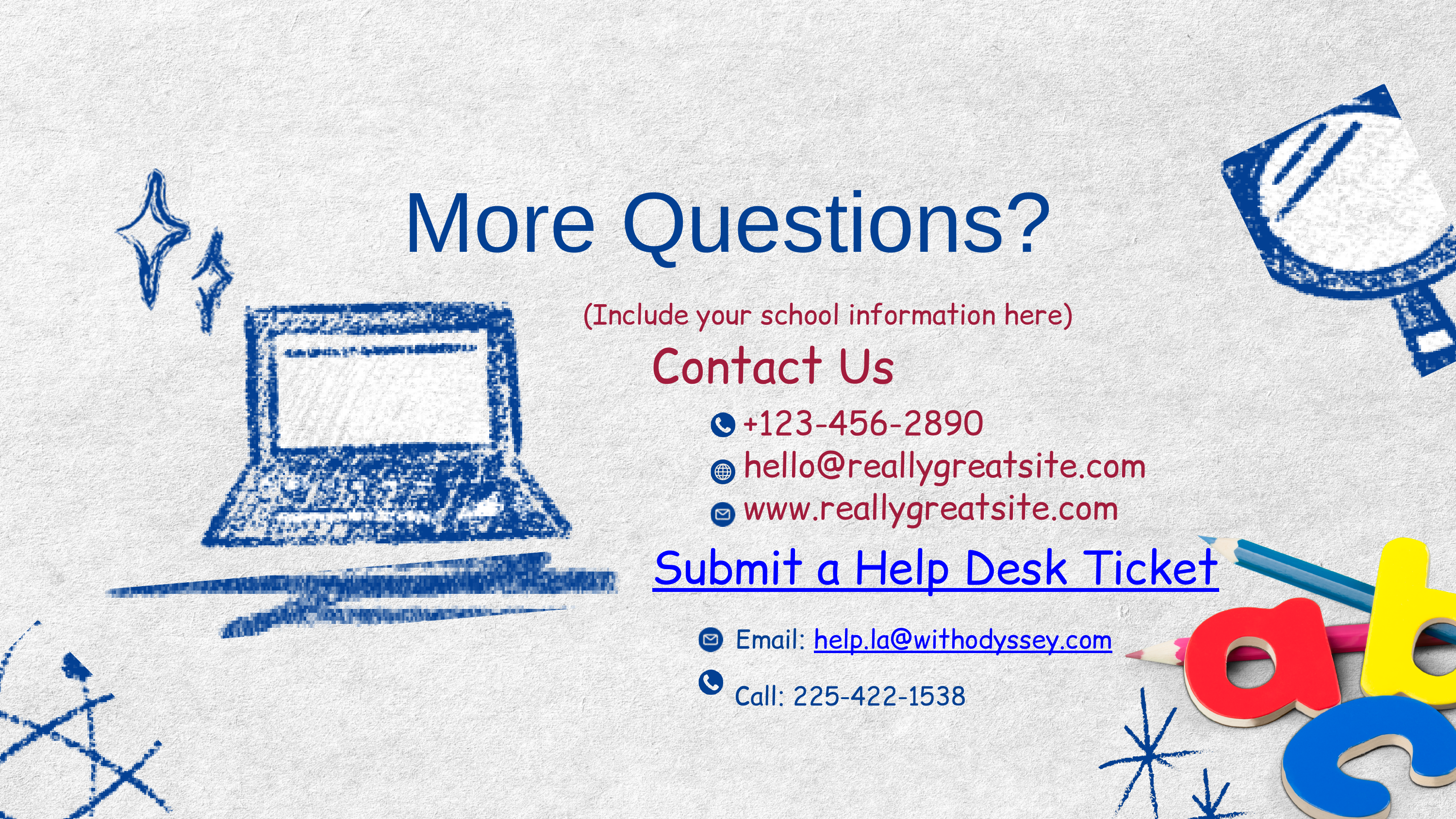

More Questions?

(Include your school information here)
Contact Us
+123-456-2890
hello@reallygreatsite.com
www.reallygreatsite.com

Submit a Help Desk Ticket

Email: help.la@withodyssey.com
Call: 225-422-1538